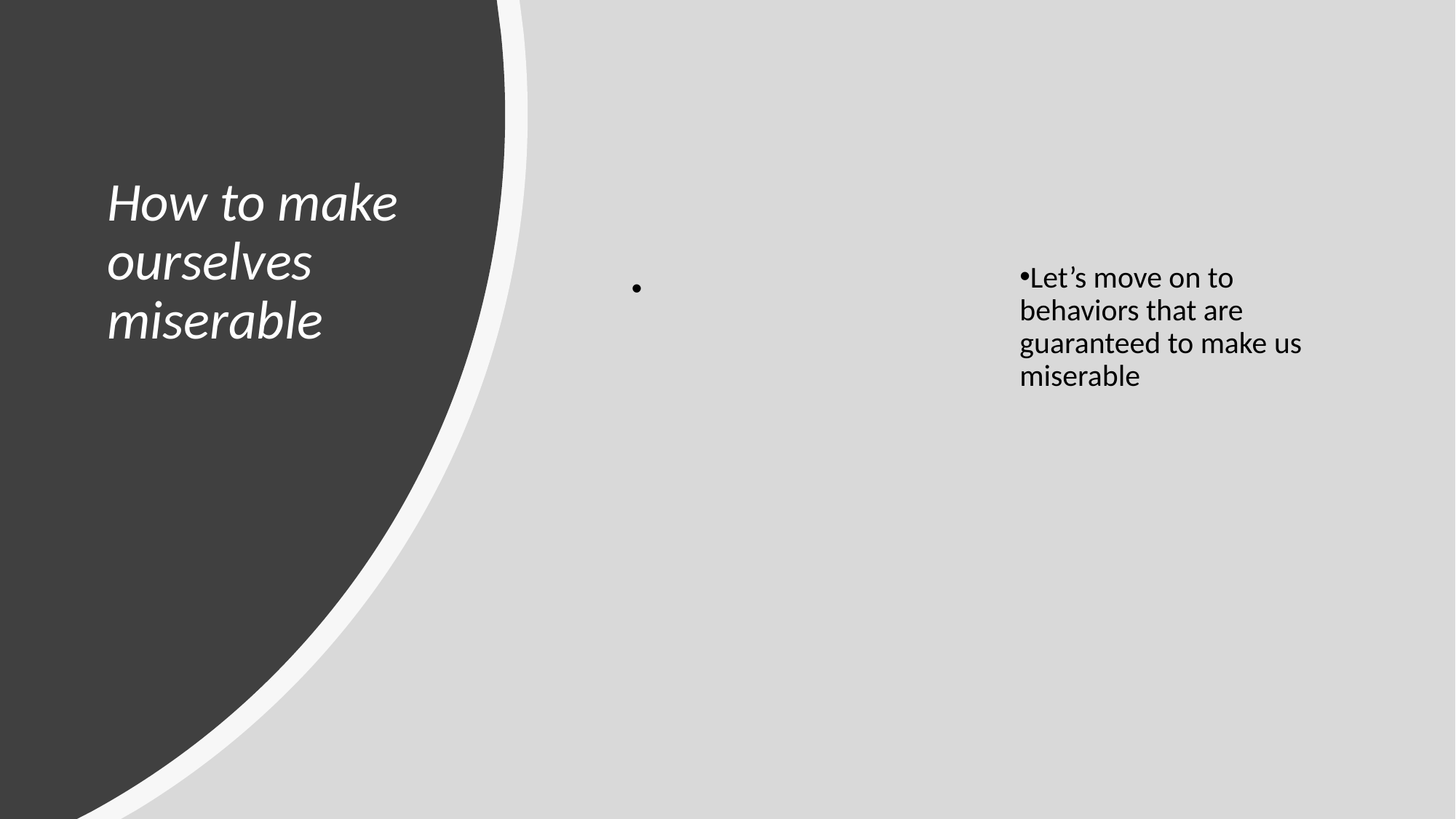

# How to make ourselves miserable

Let’s move on to behaviors that are guaranteed to make us miserable